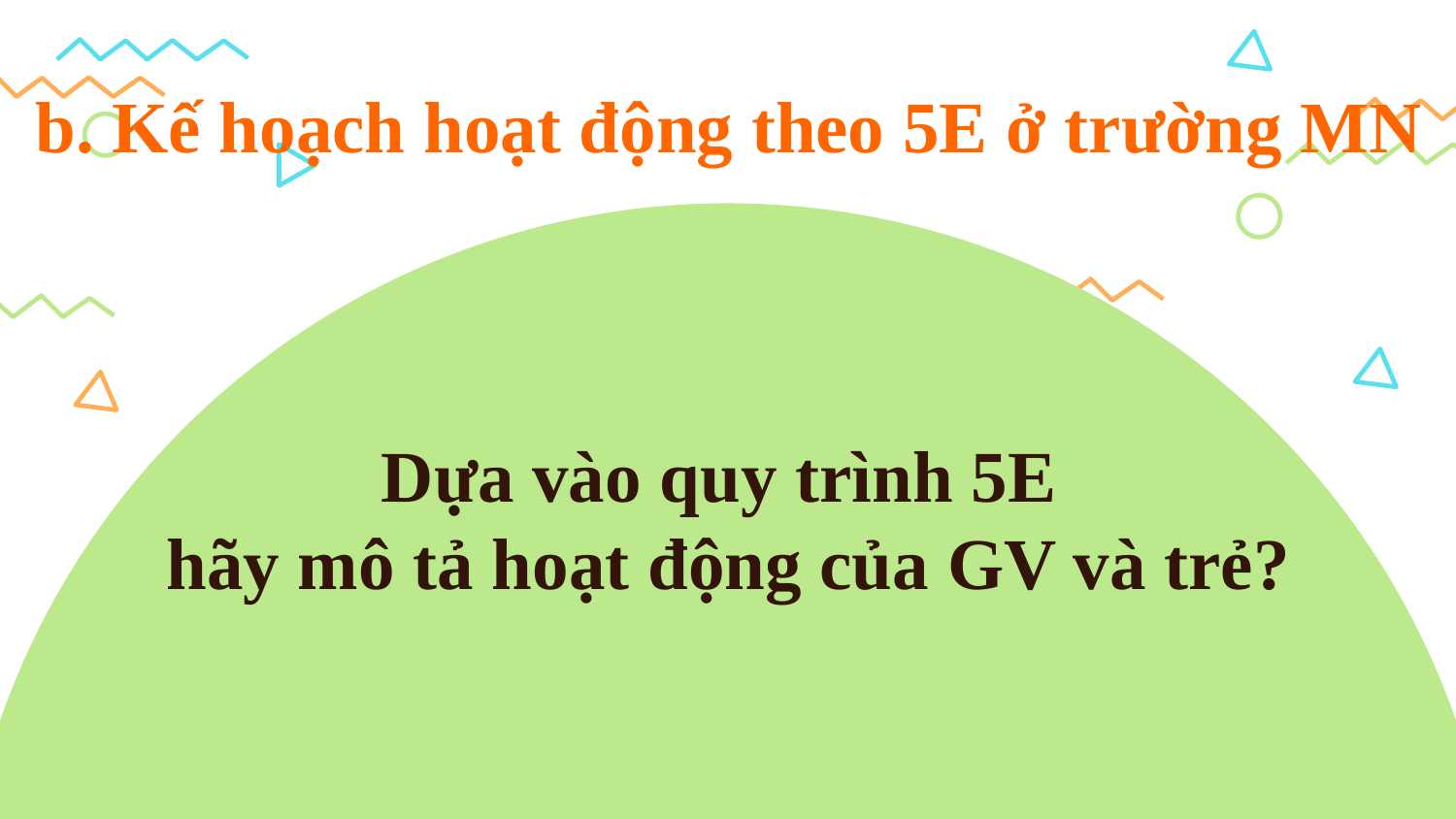

b. Kế hoạch hoạt động theo 5E ở trường MN
Dựa vào quy trình 5E
hãy mô tả hoạt động của GV và trẻ?